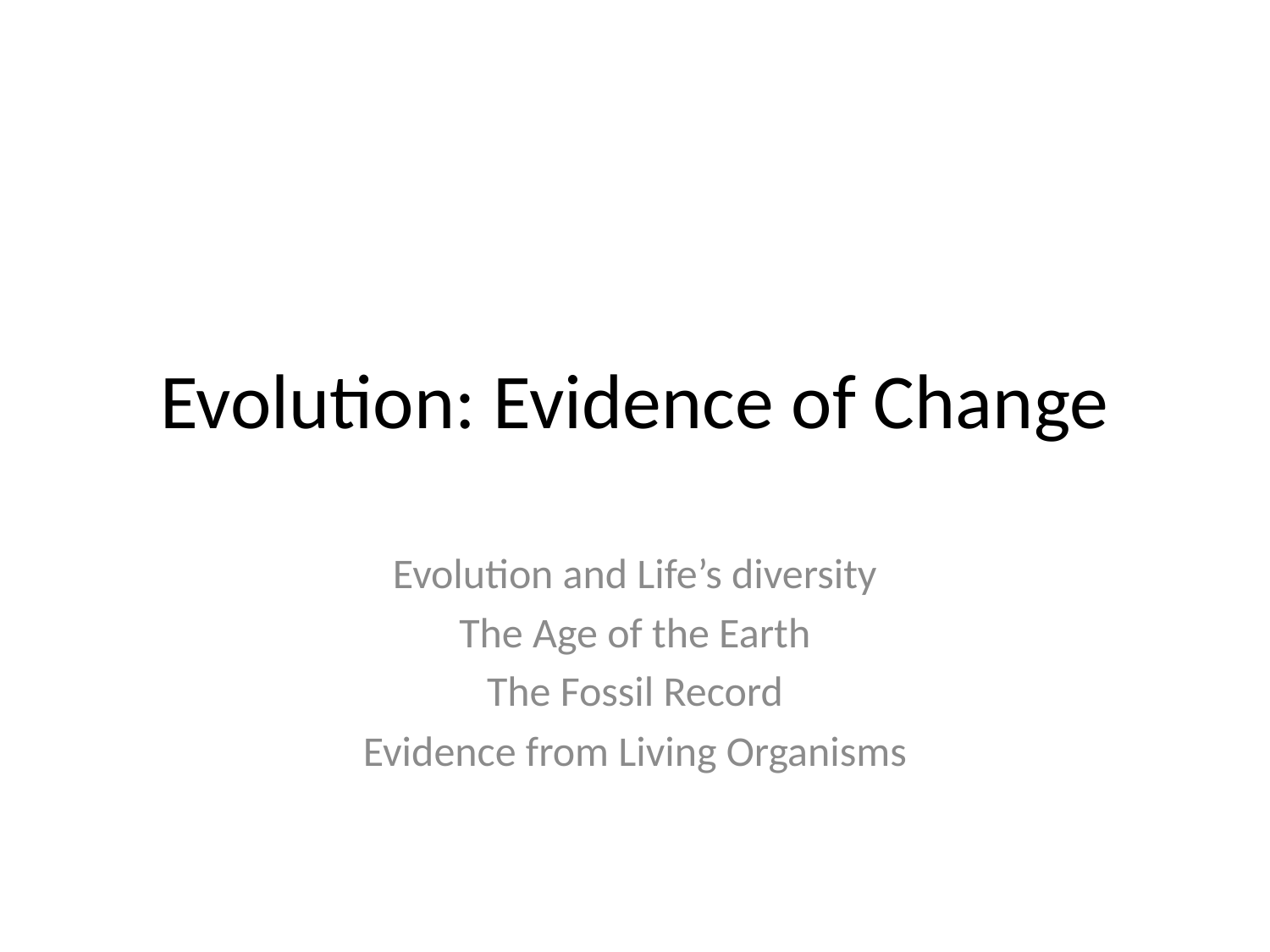

# Evolution: Evidence of Change
Evolution and Life’s diversity
The Age of the Earth
The Fossil Record
Evidence from Living Organisms